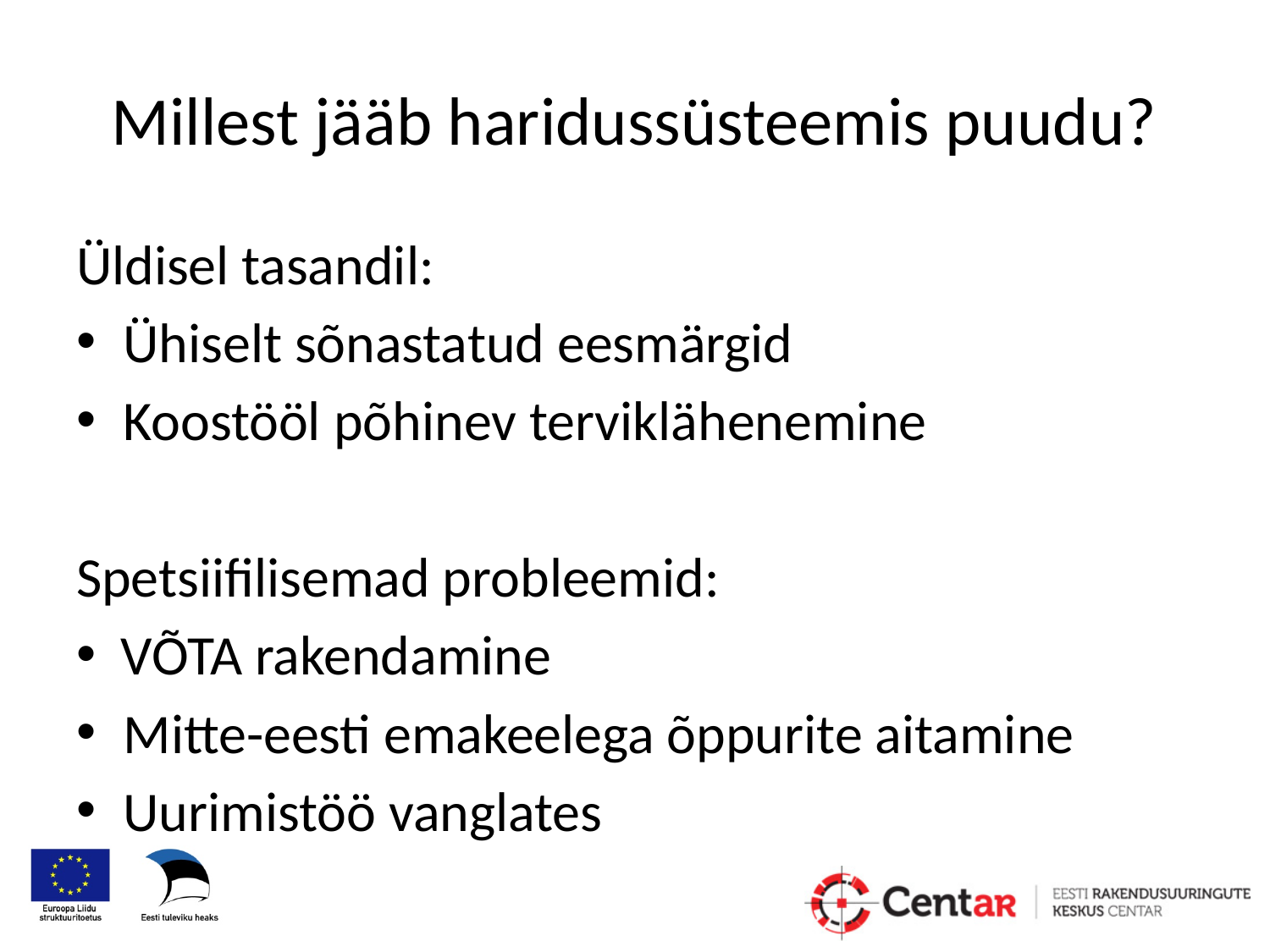

# Millest jääb haridussüsteemis puudu?
Üldisel tasandil:
Ühiselt sõnastatud eesmärgid
Koostööl põhinev terviklähenemine

Spetsiifilisemad probleemid:
  VÕTA rakendamine
Mitte-eesti emakeelega õppurite aitamine
Uurimistöö vanglates